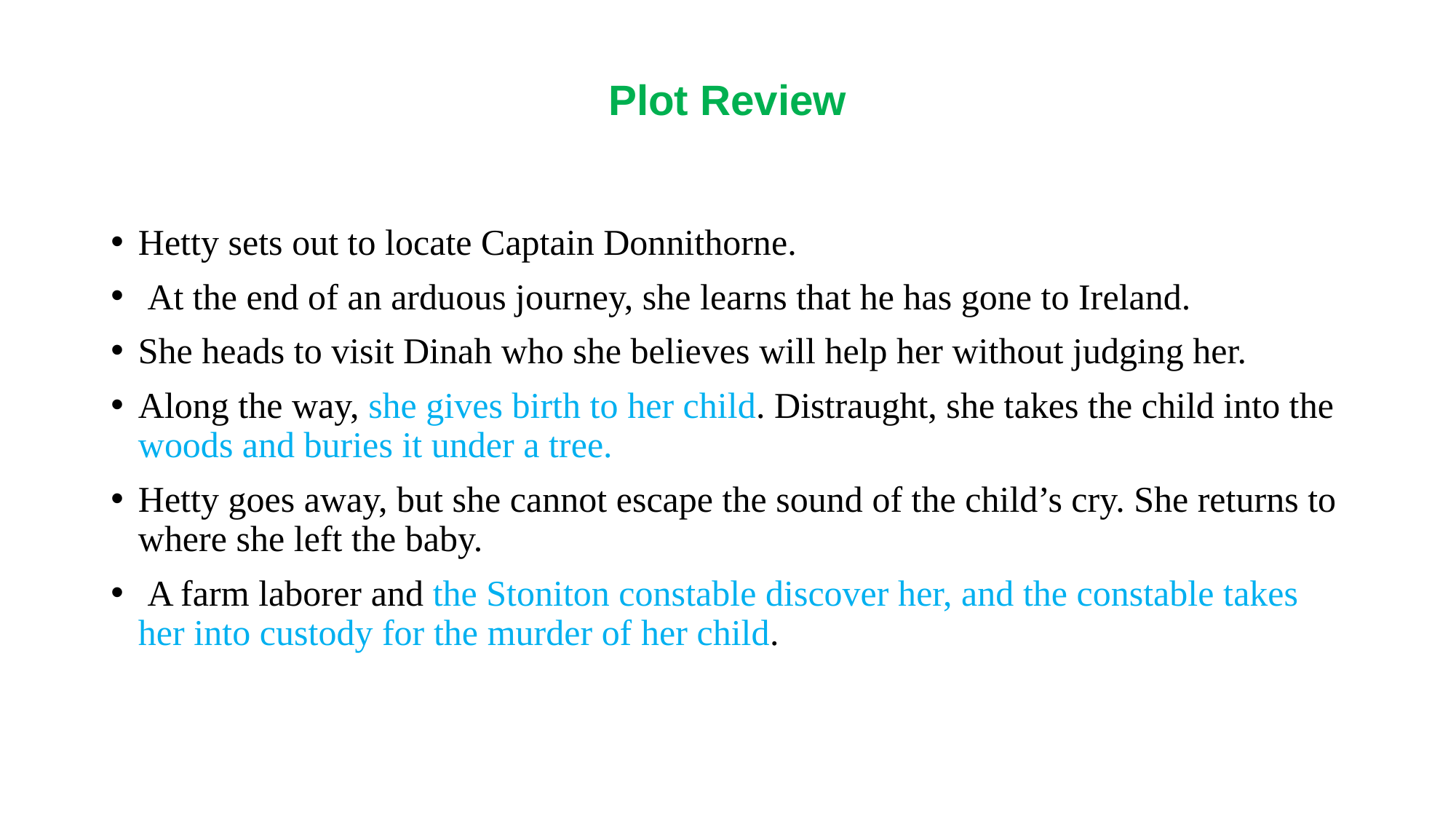

# Plot Review
Hetty sets out to locate Captain Donnithorne.
 At the end of an arduous journey, she learns that he has gone to Ireland.
She heads to visit Dinah who she believes will help her without judging her.
Along the way, she gives birth to her child. Distraught, she takes the child into the woods and buries it under a tree.
Hetty goes away, but she cannot escape the sound of the child’s cry. She returns to where she left the baby.
 A farm laborer and the Stoniton constable discover her, and the constable takes her into custody for the murder of her child.